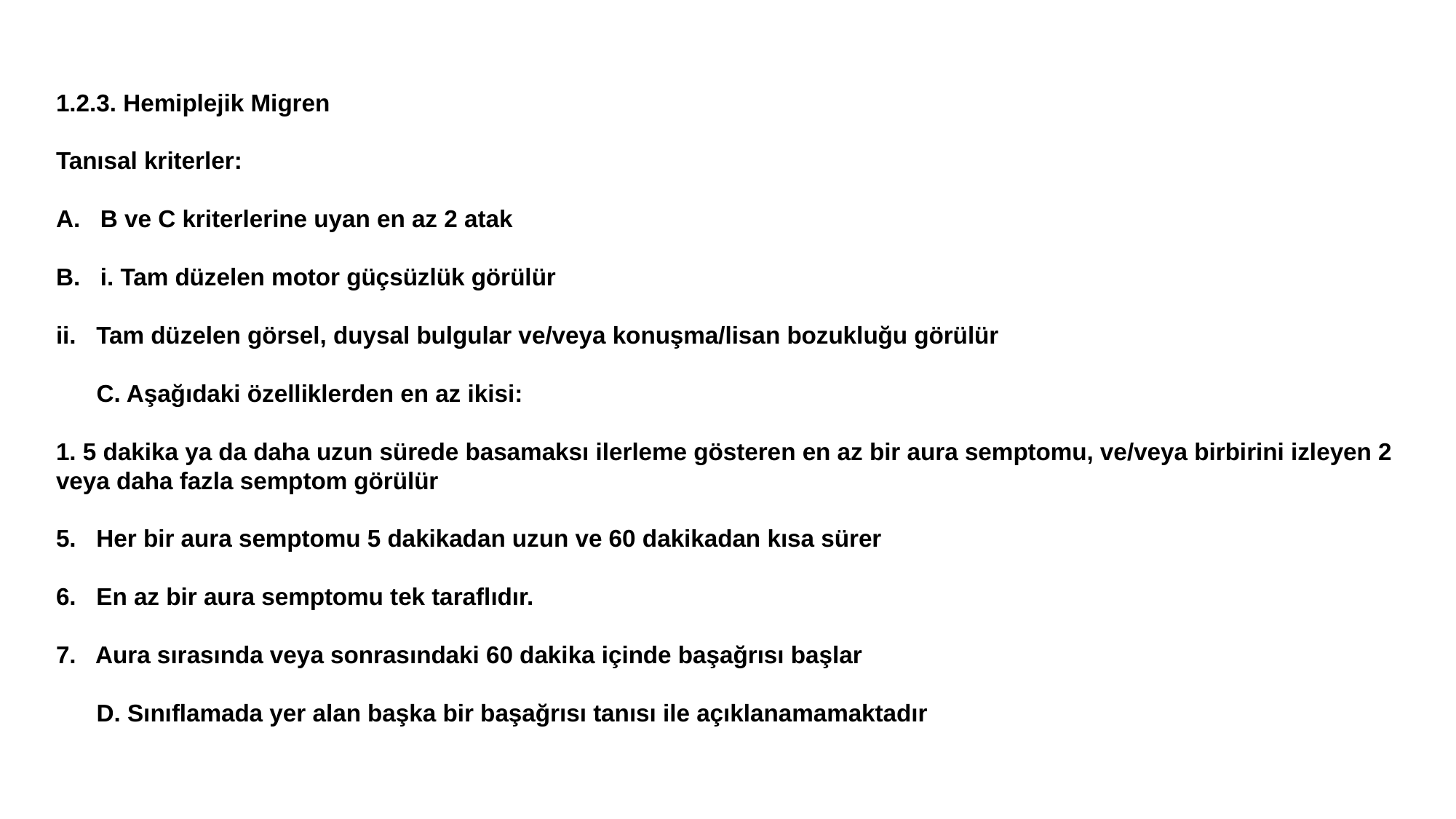

1.2.3. Hemiplejik Migren

Tanısal kriterler:

A.   B ve C kriterlerine uyan en az 2 atak

B.   i. Tam düzelen motor güçsüzlük görülür

ii.   Tam düzelen görsel, duysal bulgular ve/veya konuşma/lisan bozukluğu görülür

      C. Aşağıdaki özelliklerden en az ikisi:

1. 5 dakika ya da daha uzun sürede basamaksı ilerleme gösteren en az bir aura semptomu, ve/veya birbirini izleyen 2 veya daha fazla semptom görülür

5.   Her bir aura semptomu 5 dakikadan uzun ve 60 dakikadan kısa sürer

6.   En az bir aura semptomu tek taraflıdır.

7.   Aura sırasında veya sonrasındaki 60 dakika içinde başağrısı başlar

      D. Sınıflamada yer alan başka bir başağrısı tanısı ile açıklanamamaktadır